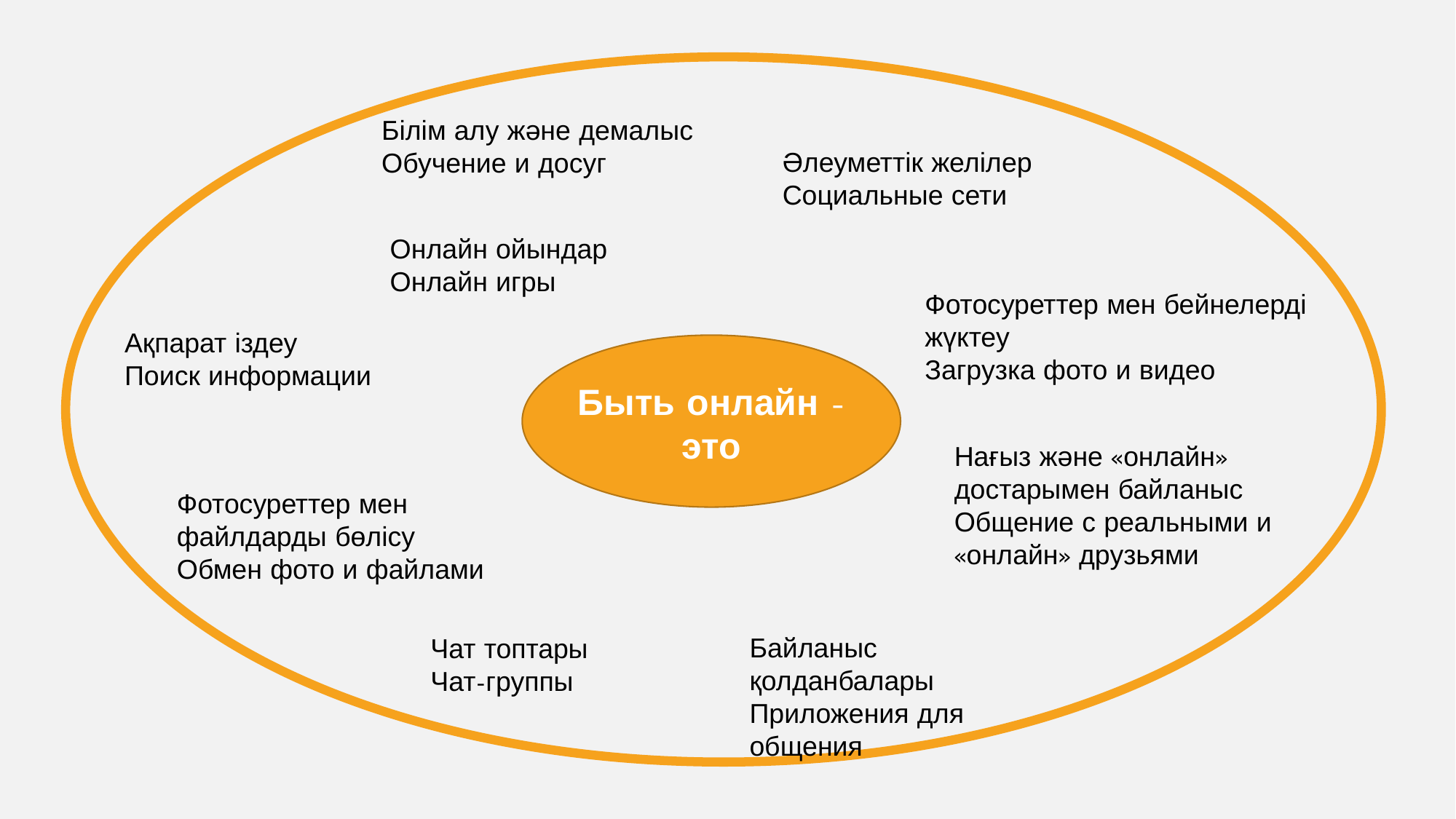

Білім алу және демалыс
Обучение и досуг
Әлеуметтік желілер
Социальные сети
Онлайн ойындар
Онлайн игры
Фотосуреттер мен бейнелерді жүктеу
Загрузка фото и видео
Ақпарат іздеу
Поиск информации

Быть онлайн - это
Нағыз және «онлайн» достарымен байланыс
Общение с реальными и  «онлайн» друзьями
Фотосуреттер мен файлдарды бөлісу
Обмен фото и файлами
Байланыс қолданбалары
Приложения для общения
Чат топтары
Чат-группы